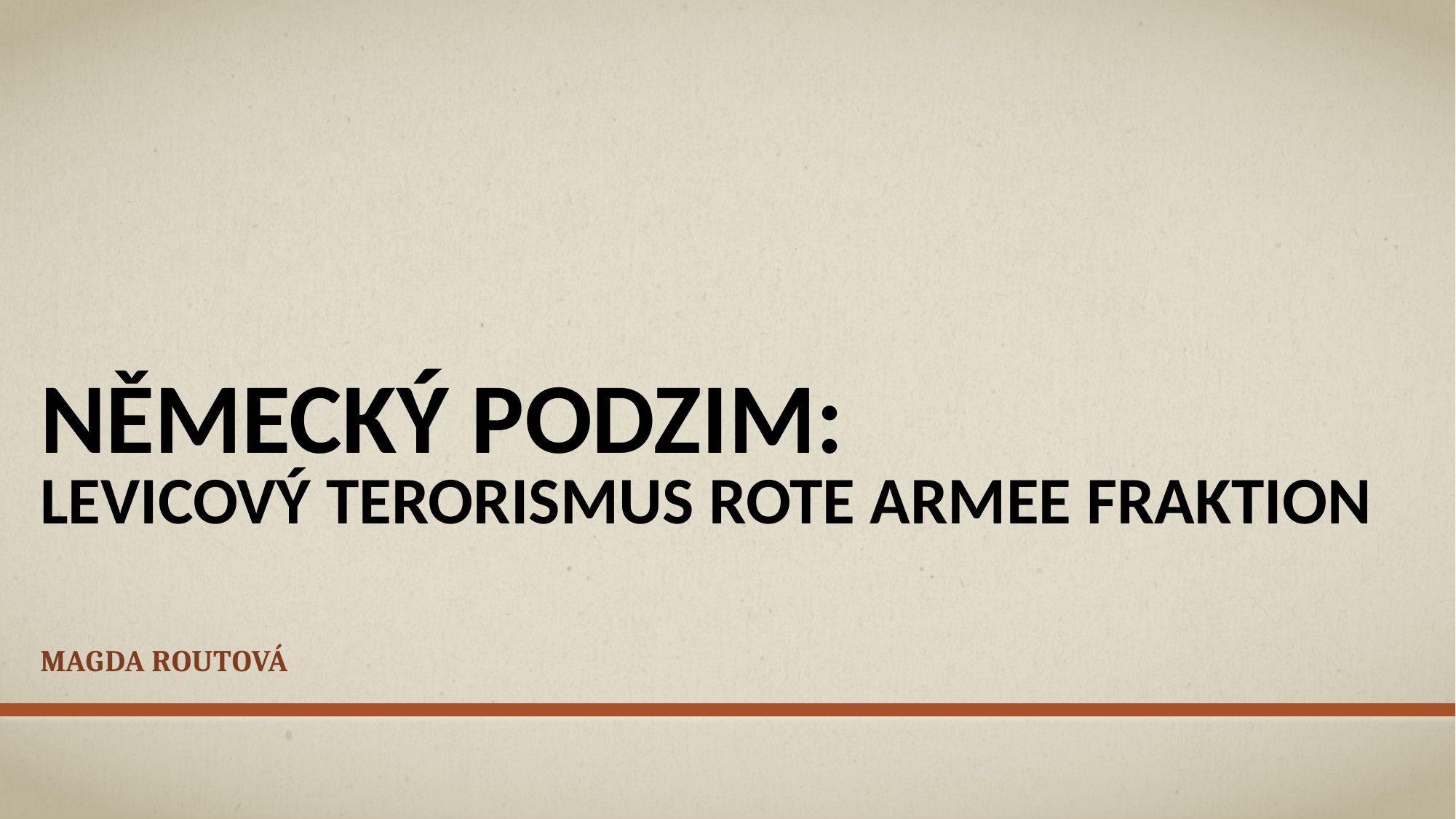

# Německý podzim: levicový terorismus Rote Armee Fraktion
Magda Routová